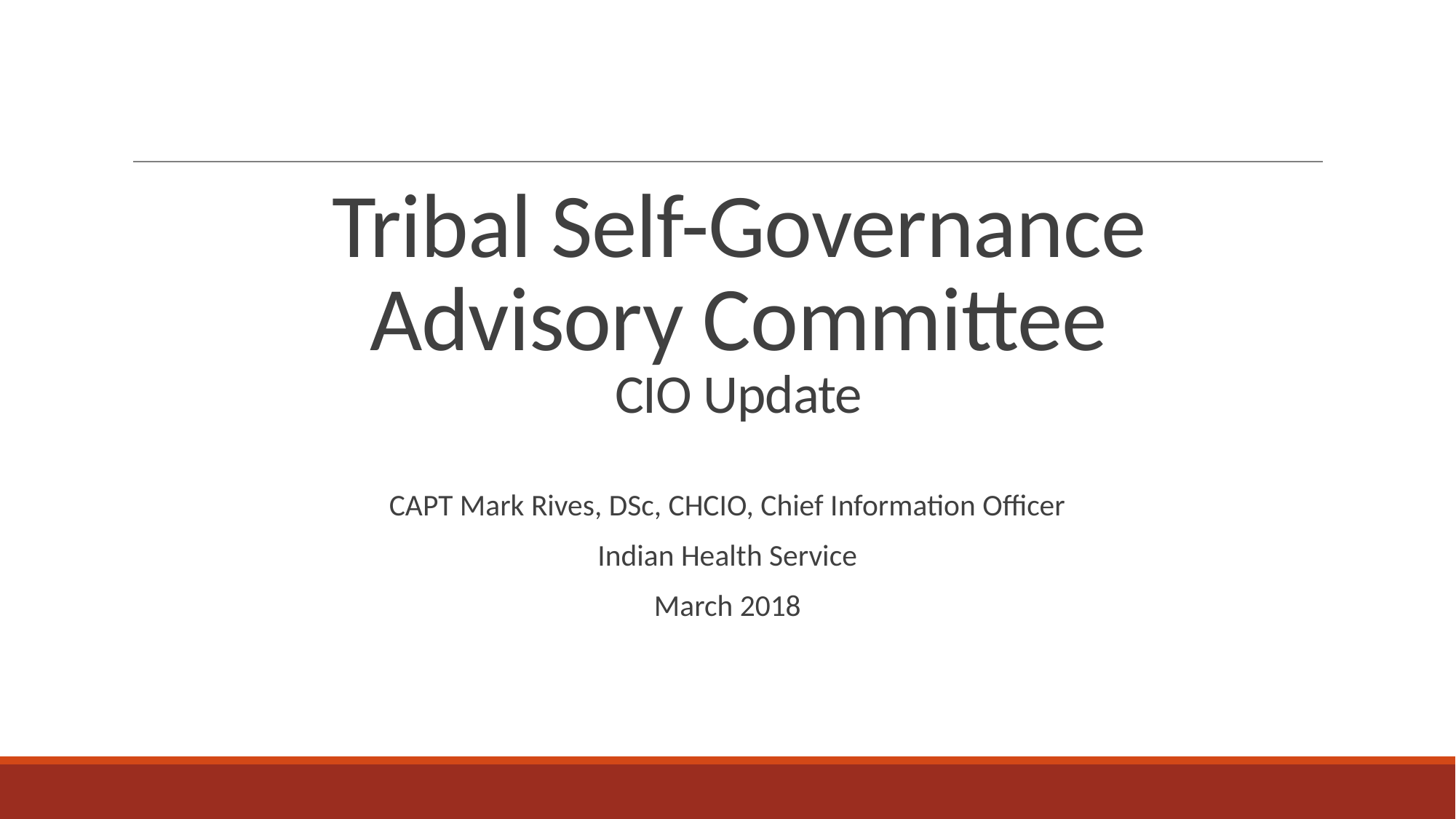

# Tribal Self-Governance Advisory Committee CIO Update

CAPT Mark Rives, DSc, CHCIO, Chief Information Officer
Indian Health Service
March 2018